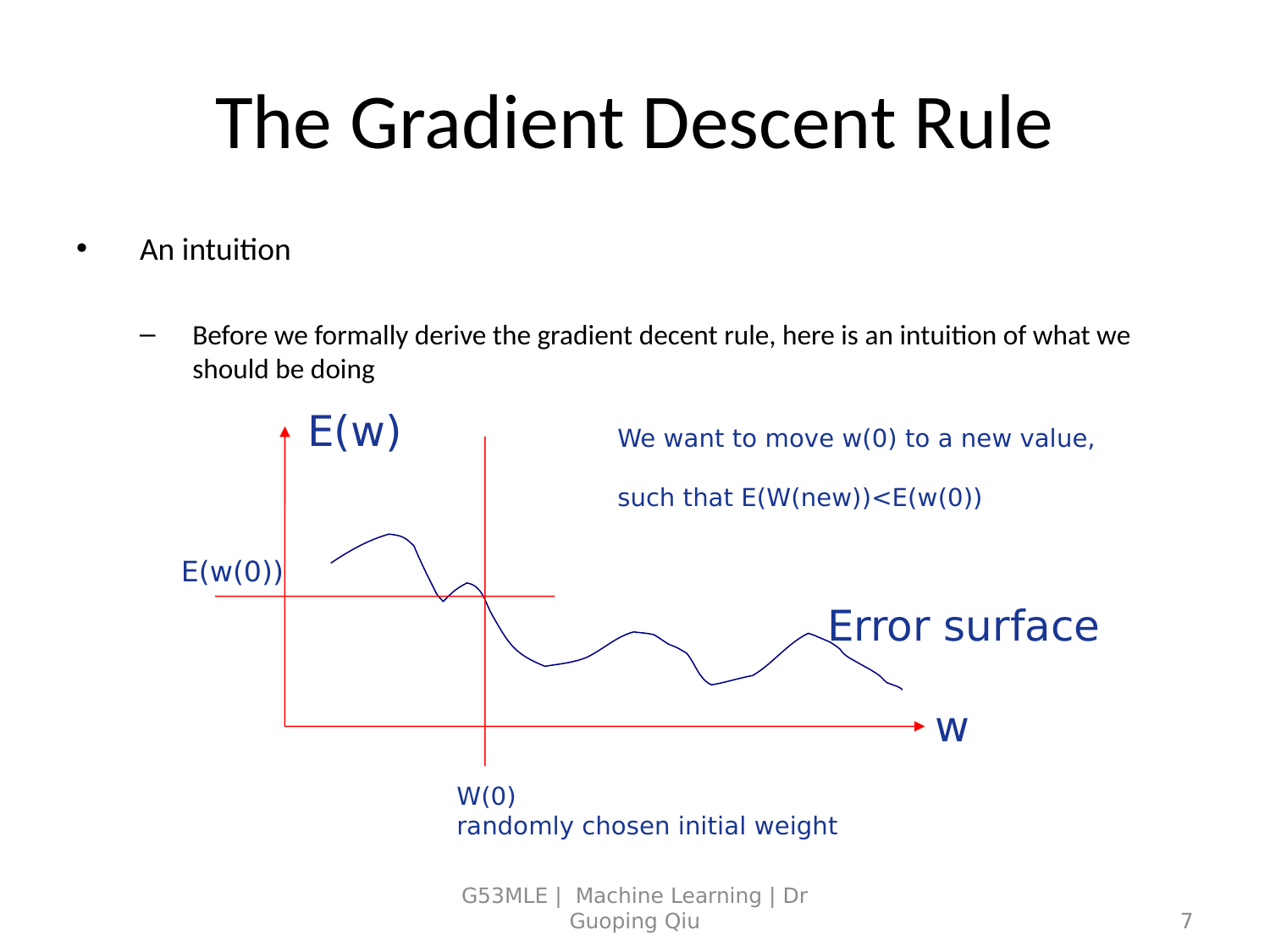

# The Gradient Descent Rule
An intuition

Before we formally derive the gradient decent rule, here is an intuition of what we should be doing

E(w)
We want to move w(0) to a new value,

such that E(W(new))<E(w(0))

E(w(0))

Error surface

w

W(0)
randomly chosen initial weight

G53MLE |  Machine Learning | Dr Guoping Qiu

7